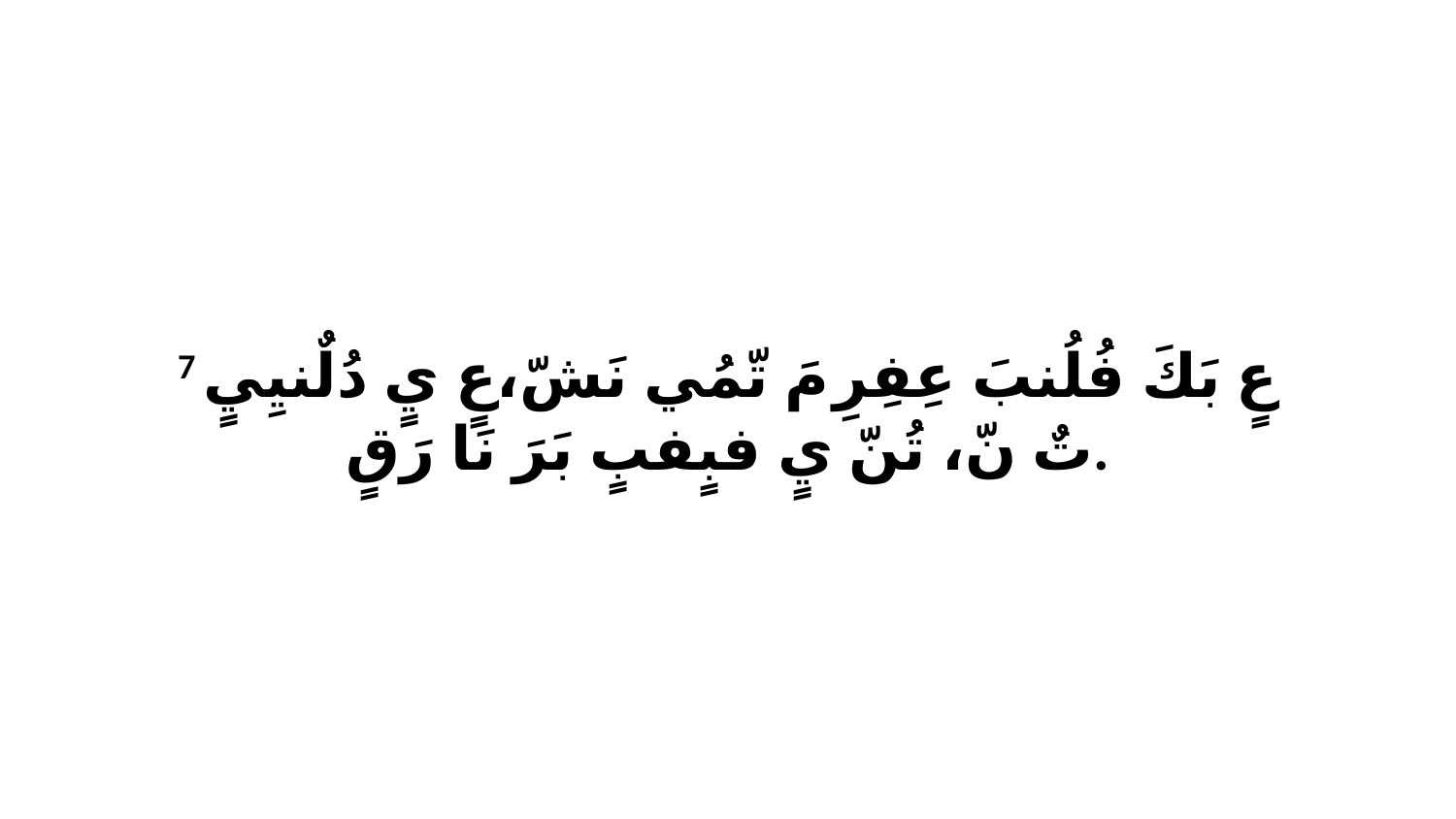

7 عٍ بَكَ فُلُنبَ عِفِرِ مَ تّمُي نَشّ،عٍ يٍ دُلٌنيِيٍ تٌ نّ، تُنّ يٍ فبٍفبٍ بَرَ نَا رَقٍ.